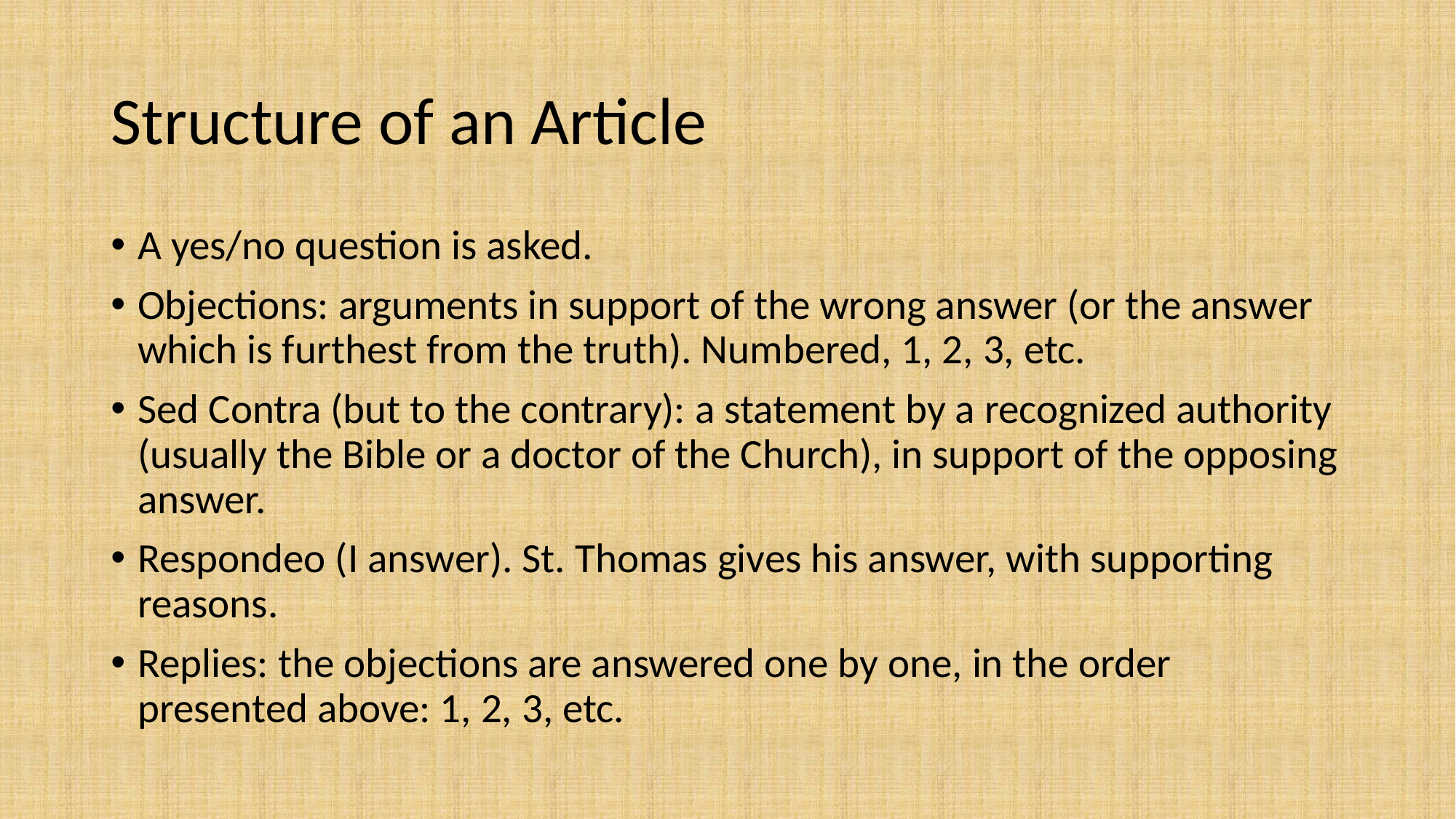

# Structure of an Article
A yes/no question is asked.
Objections: arguments in support of the wrong answer (or the answer which is furthest from the truth). Numbered, 1, 2, 3, etc.
Sed Contra (but to the contrary): a statement by a recognized authority (usually the Bible or a doctor of the Church), in support of the opposing answer.
Respondeo (I answer). St. Thomas gives his answer, with supporting reasons.
Replies: the objections are answered one by one, in the order presented above: 1, 2, 3, etc.